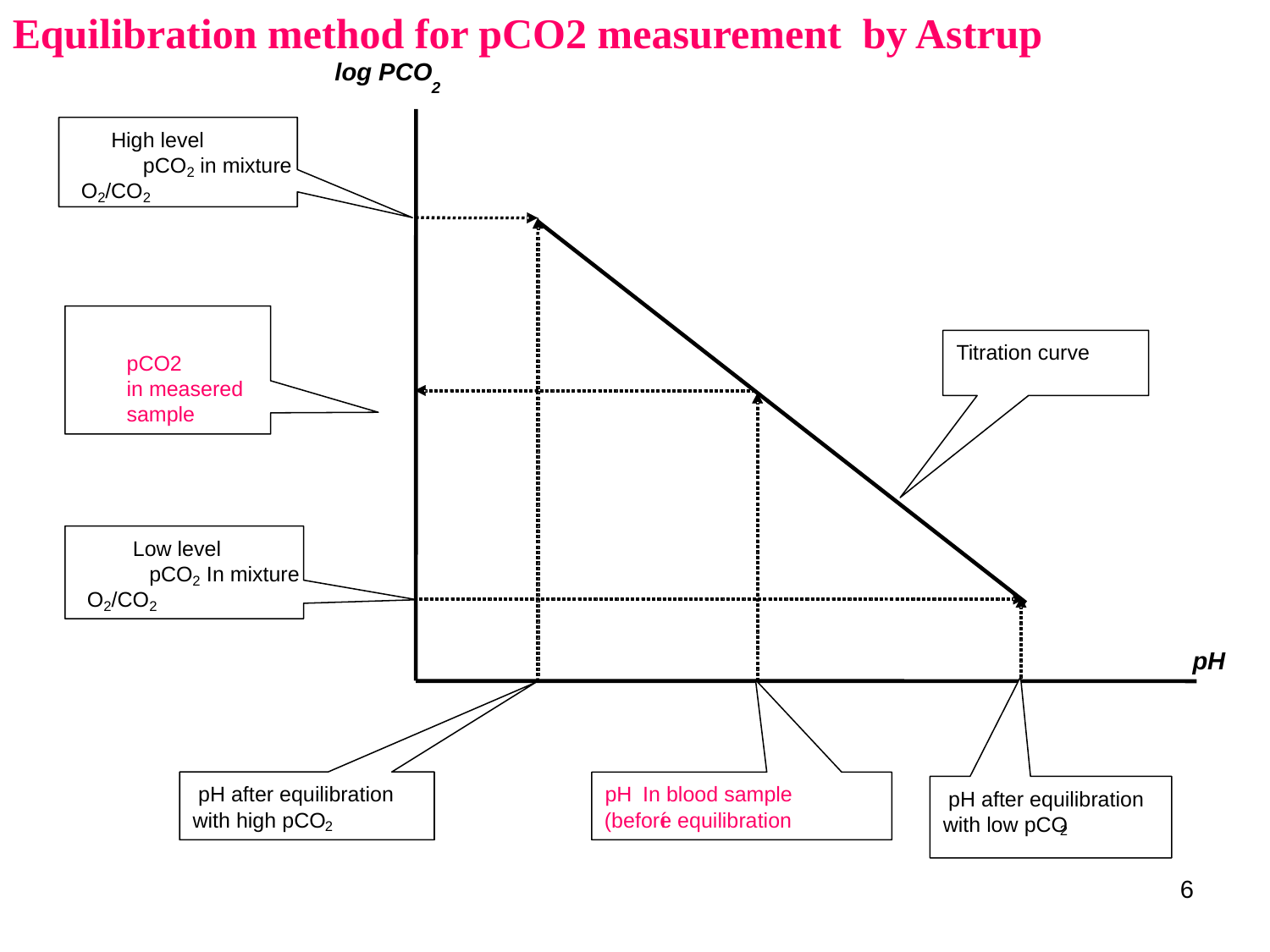

Equilibration method for pCO2 measurement  by Astrup

log PCO
2

High level
pCO
in mixture
2
O
/CO

2
2

pH after equilibration

with high pCO
2

Titration curve

pCO2
in measered sample

Low level
pCO
In mixture
2
O
/CO

2
2

pH after equilibration

with low pCO
2

pH

pH
In blood sample
(before equilibration
í

6